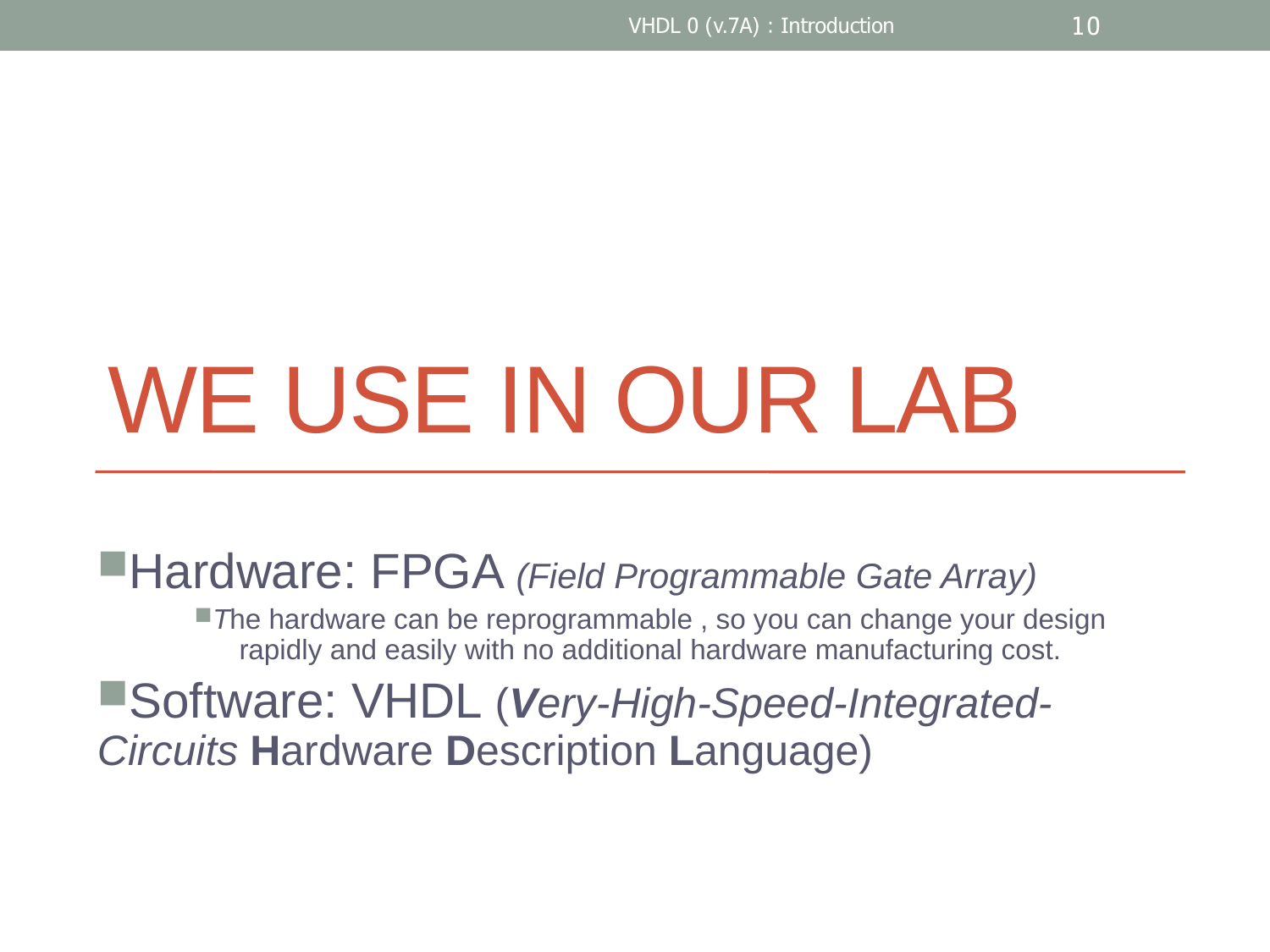

VHDL 0 (v.7A) : Introduction
10
# We use In our lab
Hardware: FPGA (Field Programmable Gate Array)
The hardware can be reprogrammable , so you can change your design rapidly and easily with no additional hardware manufacturing cost.
Software: VHDL (Very-High-Speed-Integrated-Circuits Hardware Description Language)